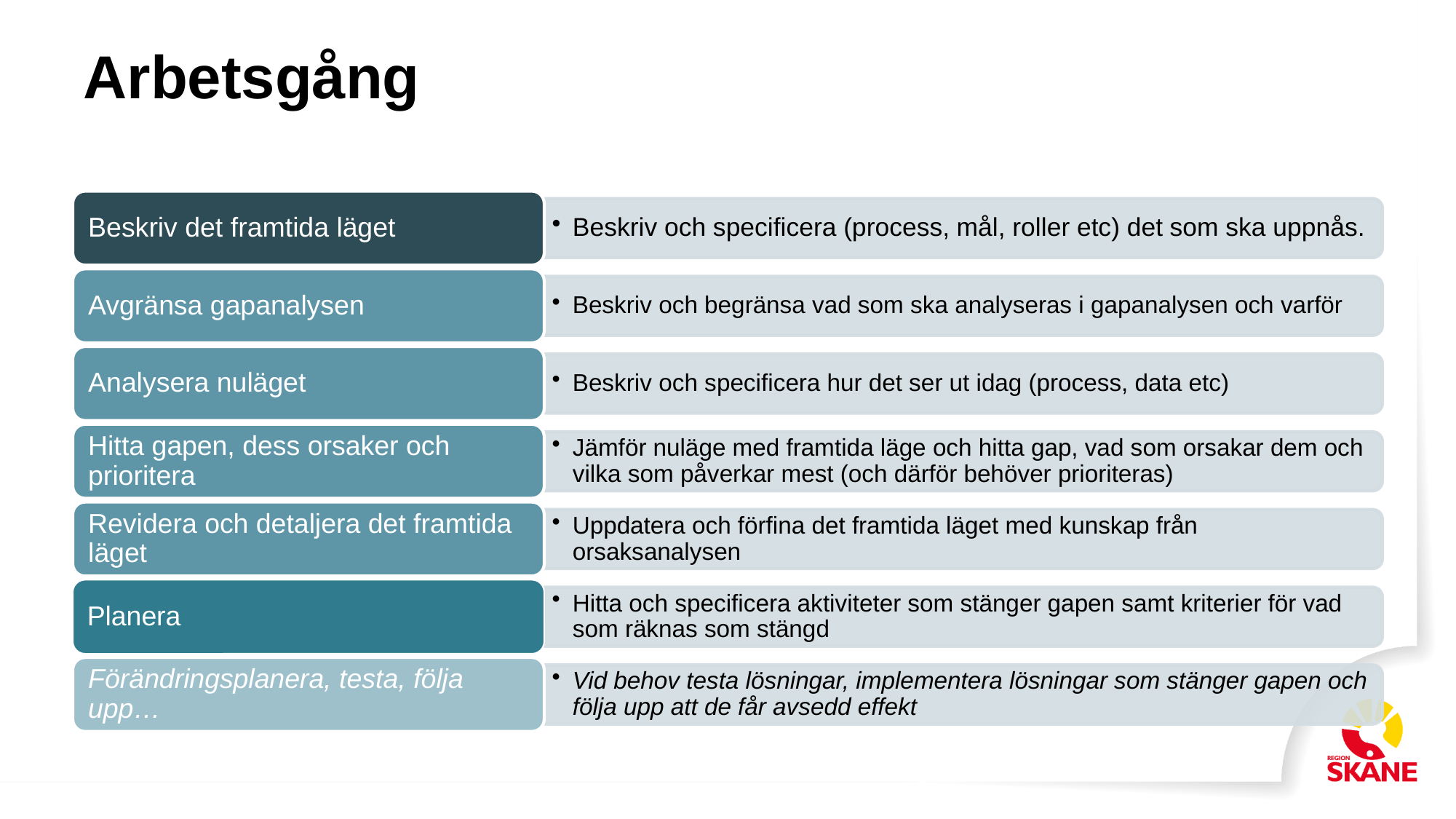

# Arbetsgång
Beskriv och specificera (process, mål, roller etc) det som ska uppnås.
Beskriv det framtida läget
Beskriv och begränsa vad som ska analyseras i gapanalysen och varför
Avgränsa gapanalysen
Beskriv och specificera hur det ser ut idag (process, data etc)
Analysera nuläget
Jämför nuläge med framtida läge och hitta gap, vad som orsakar dem och vilka som påverkar mest (och därför behöver prioriteras)
Hitta gapen, dess orsaker och prioritera
Uppdatera och förfina det framtida läget med kunskap från orsaksanalysen
Revidera och detaljera det framtida läget
Hitta och specificera aktiviteter som stänger gapen samt kriterier för vad som räknas som stängd
Planera
Vid behov testa lösningar, implementera lösningar som stänger gapen och följa upp att de får avsedd effekt
Förändringsplanera, testa, följa upp…